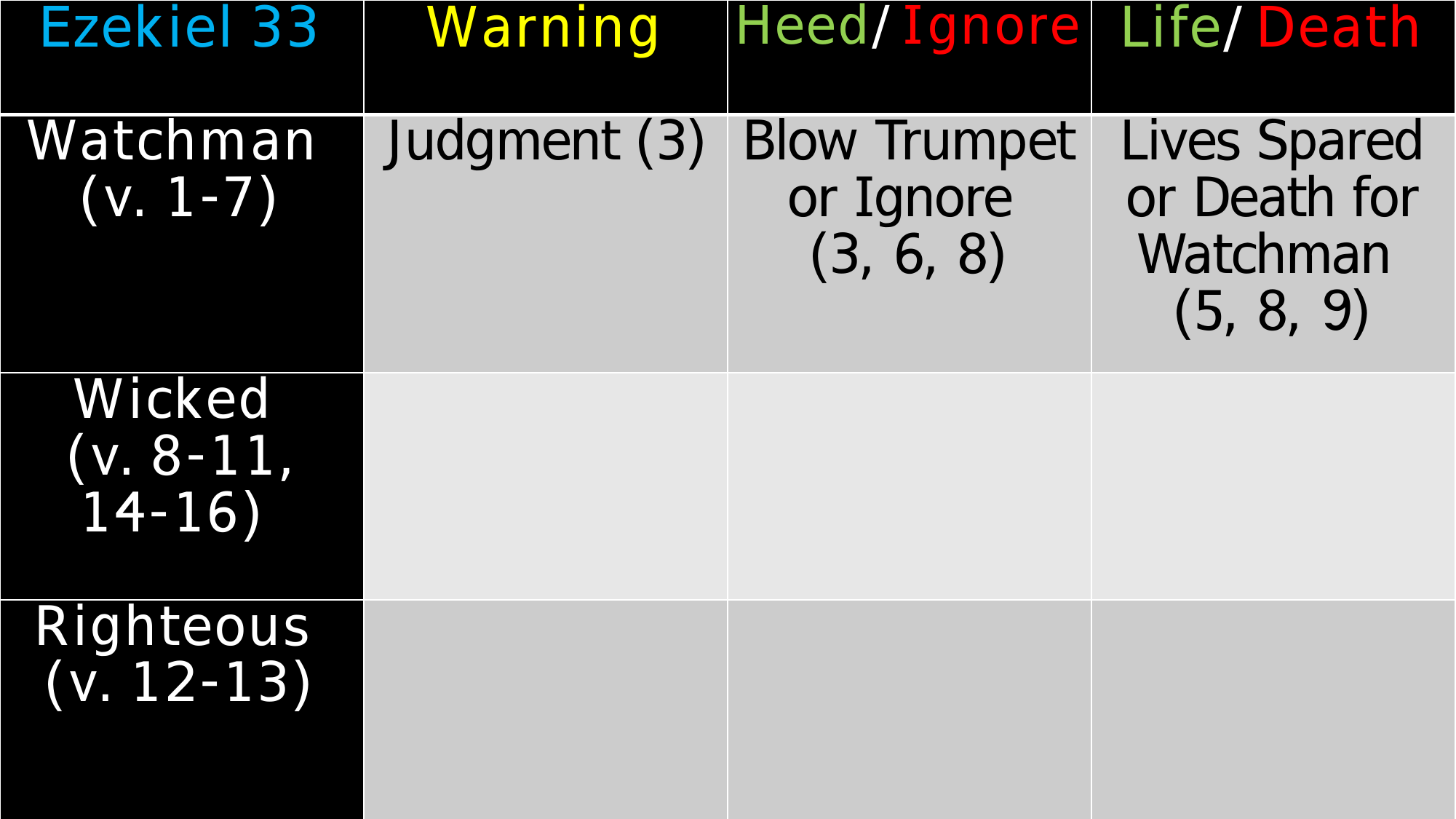

| Ezekiel 33 | Warning | Heed/Ignore | Life/Death |
| --- | --- | --- | --- |
| Watchman (v. 1-7) | Judgment (3) | Blow Trumpet or Ignore (3, 6, 8) | Lives Spared or Death for Watchman (5, 8, 9) |
| Wicked (v. 8-11, 14-16) |  |  |  |
| Righteous (v. 12-13) |  |  |  |